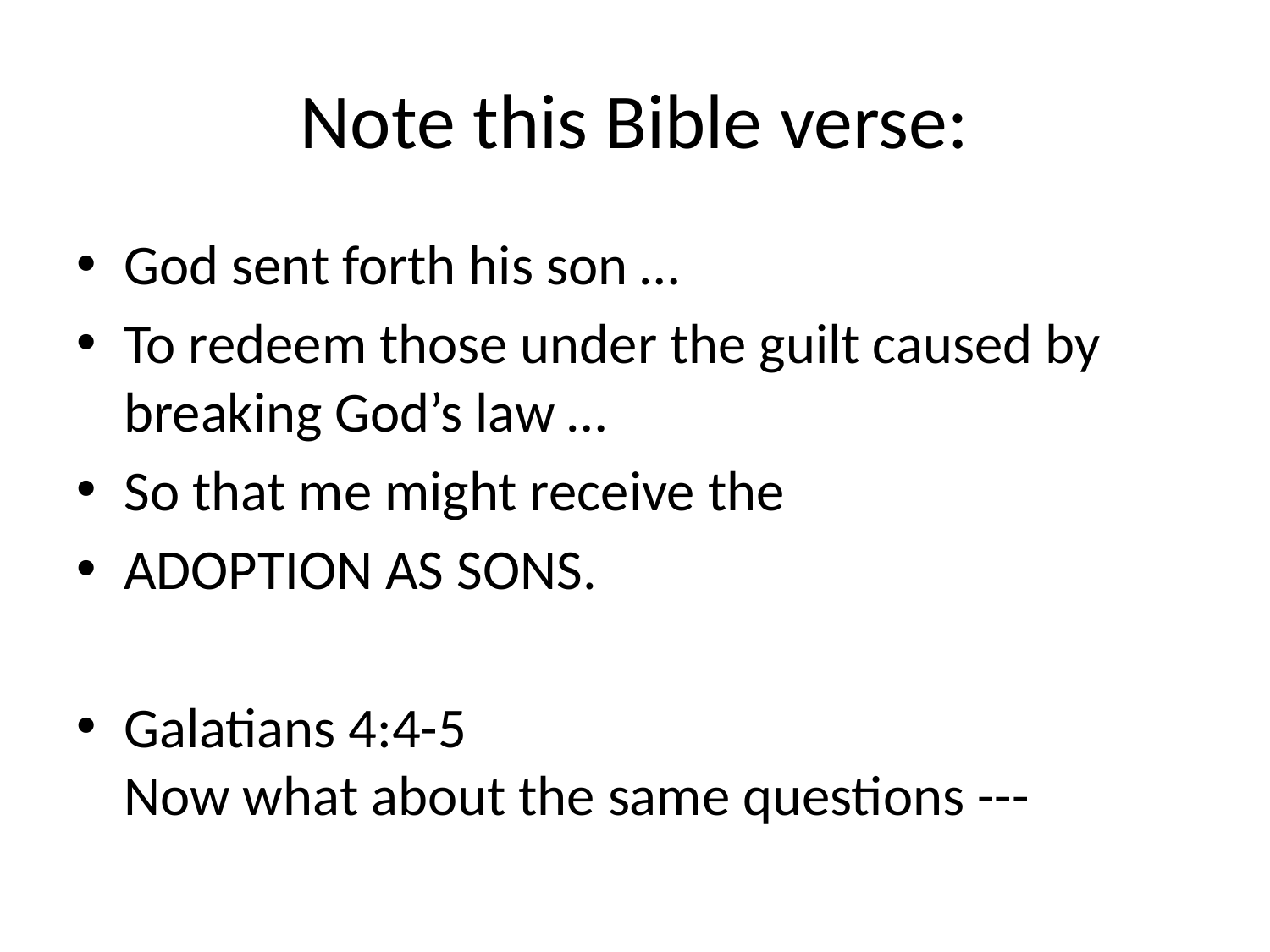

# Note this Bible verse:
God sent forth his son …
To redeem those under the guilt caused by breaking God’s law …
So that me might receive the
ADOPTION AS SONS.

Galatians 4:4-5
Now what about the same questions ---